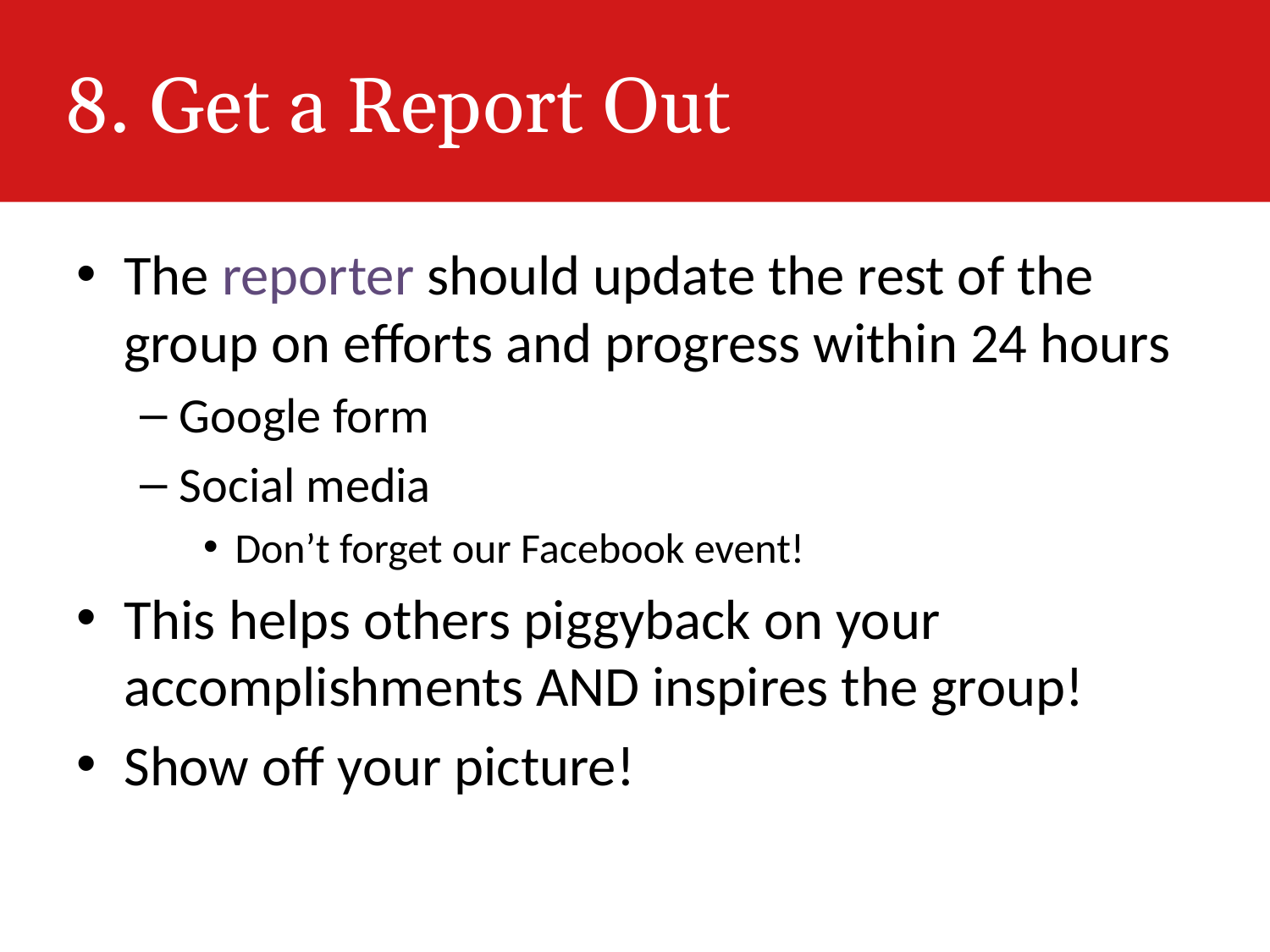

# 8. Get a Report Out
The reporter should update the rest of the group on efforts and progress within 24 hours
Google form
Social media
Don’t forget our Facebook event!
This helps others piggyback on your accomplishments AND inspires the group!
Show off your picture!